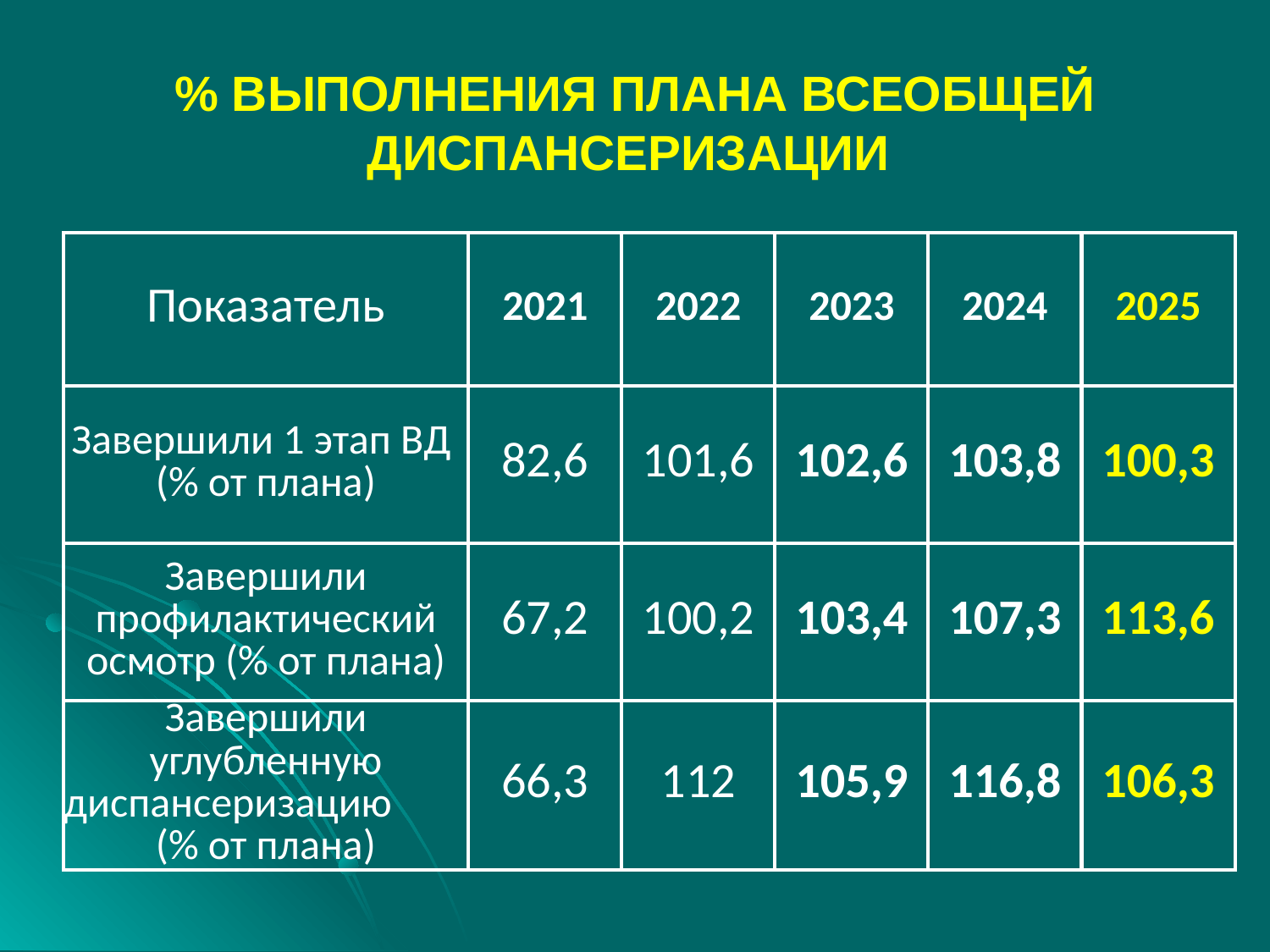

# % ВЫПОЛНЕНИЯ ПЛАНА ВСЕОБЩЕЙ ДИСПАНСЕРИЗАЦИИ
| Показатель | 2021 | 2022 | 2023 | 2024 | 2025 |
| --- | --- | --- | --- | --- | --- |
| Завершили 1 этап ВД (% от плана) | 82,6 | 101,6 | 102,6 | 103,8 | 100,3 |
| Завершили профилактический осмотр (% от плана) | 67,2 | 100,2 | 103,4 | 107,3 | 113,6 |
| Завершили углубленную диспансеризацию (% от плана) | 66,3 | 112 | 105,9 | 116,8 | 106,3 |